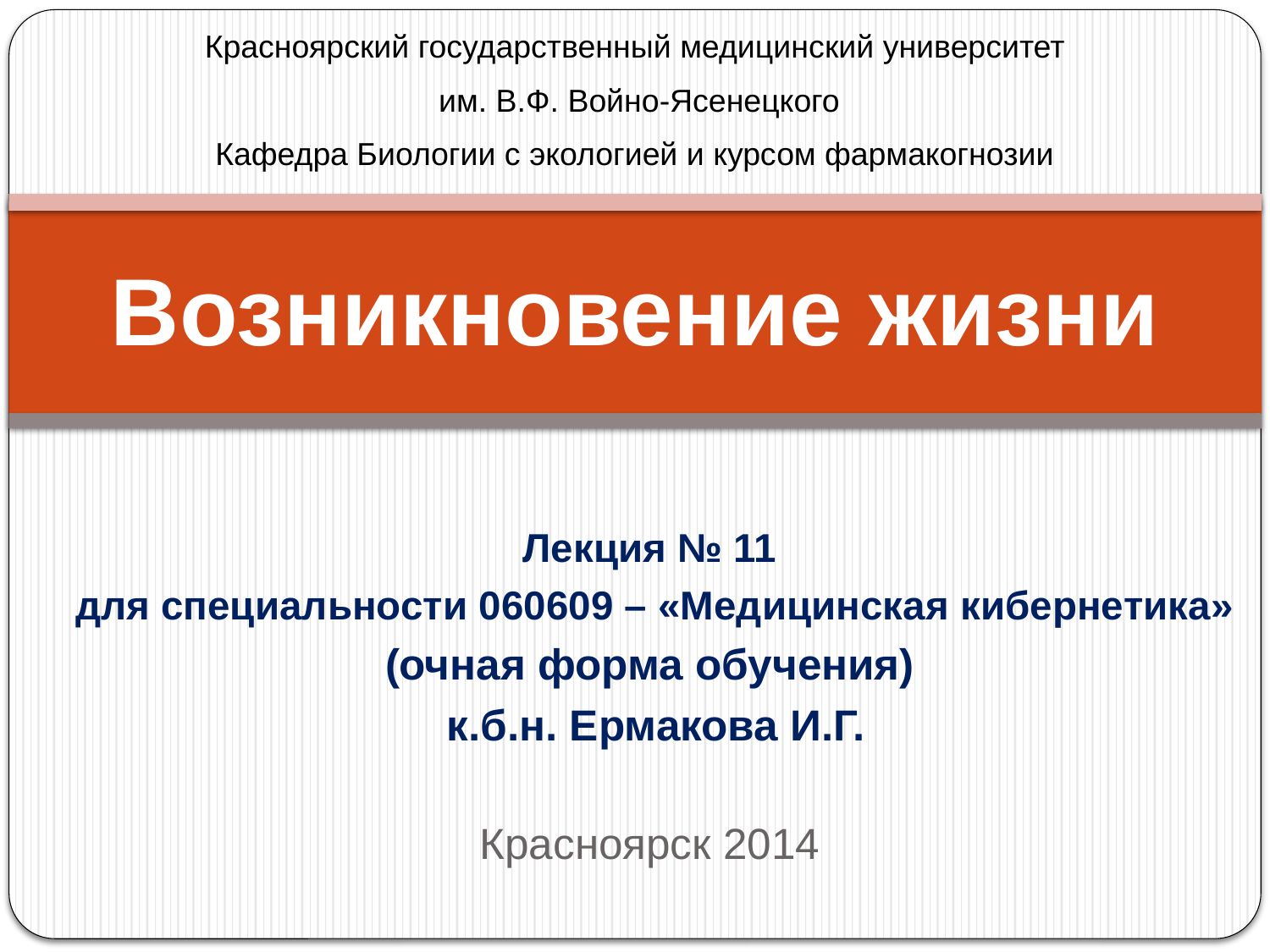

Красноярский государственный медицинский университет
 им. В.Ф. Войно-Ясенецкого
Кафедра Биологии с экологией и курсом фармакогнозии
# Возникновение жизни
Лекция № 11
 для специальности 060609 – «Медицинская кибернетика»
(очная форма обучения)
 к.б.н. Ермакова И.Г.

Красноярск 2014